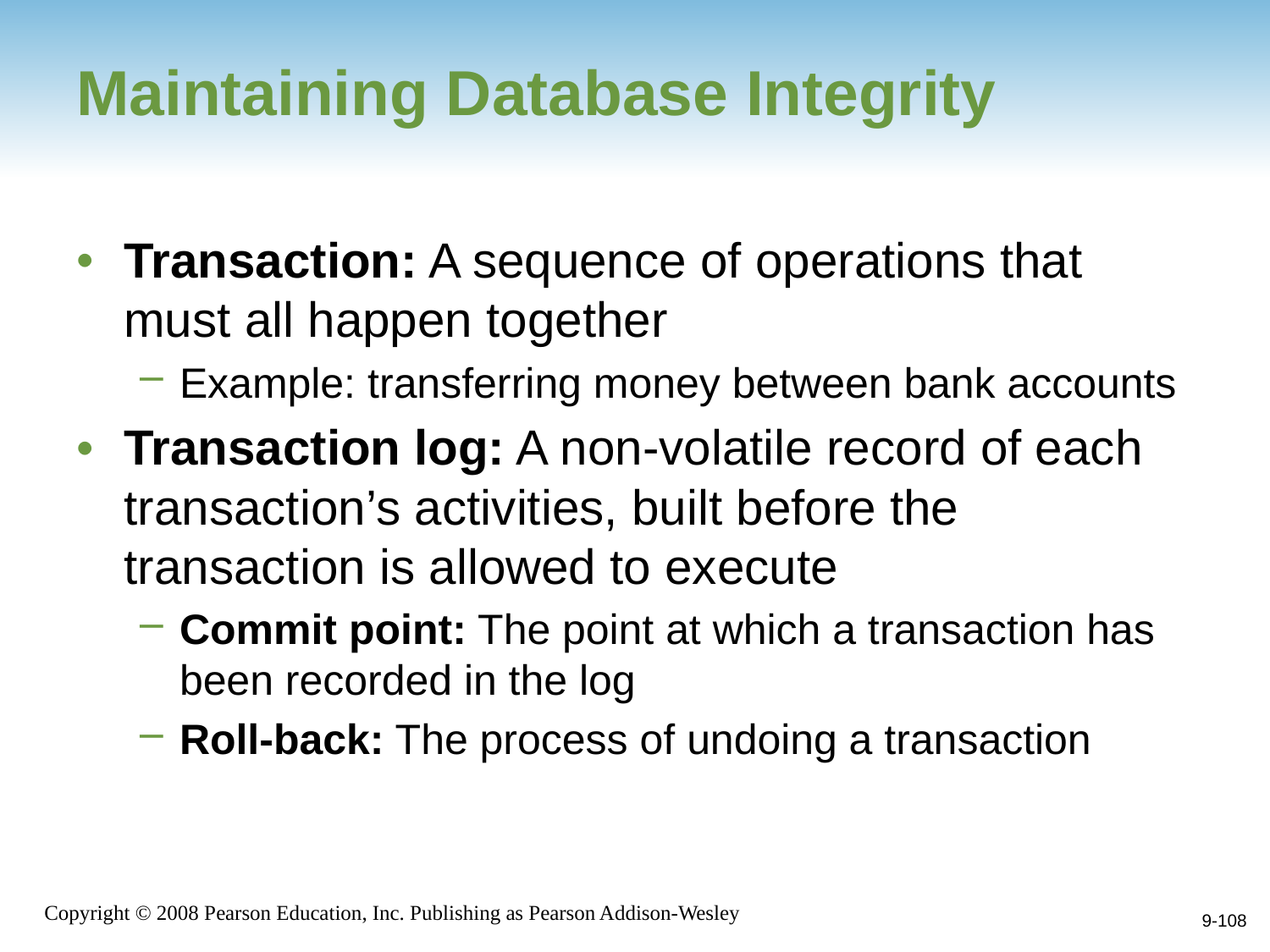

# Maintaining Database Integrity
Transaction: A sequence of operations that must all happen together
Example: transferring money between bank accounts
Transaction log: A non-volatile record of each transaction’s activities, built before the transaction is allowed to execute
Commit point: The point at which a transaction has been recorded in the log
Roll-back: The process of undoing a transaction
9-108